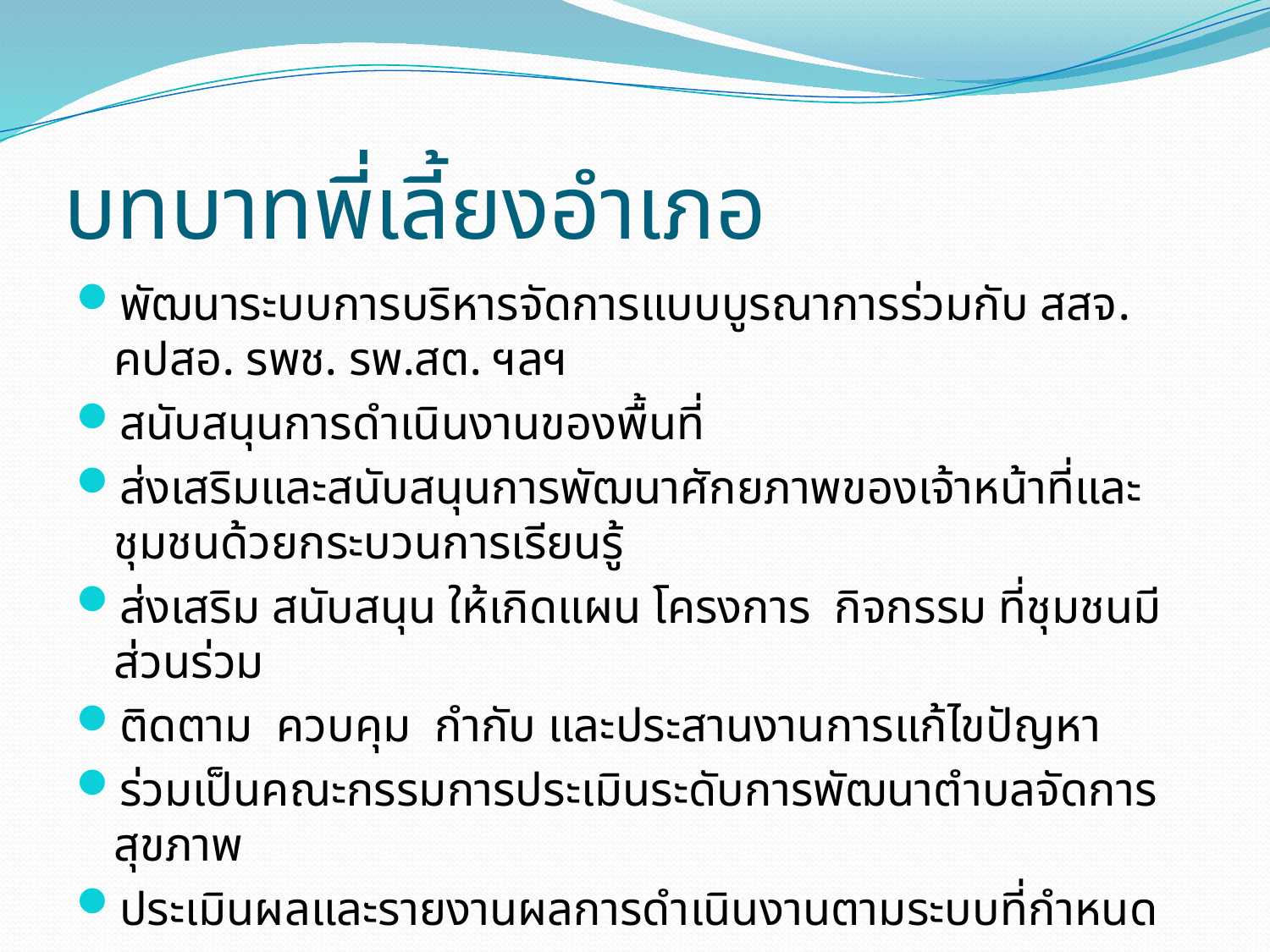

# บทบาทพี่เลี้ยงอำเภอ
พัฒนาระบบการบริหารจัดการแบบบูรณาการร่วมกับ สสจ. คปสอ. รพช. รพ.สต. ฯลฯ
สนับสนุนการดำเนินงานของพื้นที่
ส่งเสริมและสนับสนุนการพัฒนาศักยภาพของเจ้าหน้าที่และชุมชนด้วยกระบวนการเรียนรู้
ส่งเสริม สนับสนุน ให้เกิดแผน โครงการ  กิจกรรม ที่ชุมชนมีส่วนร่วม
ติดตาม  ควบคุม  กำกับ และประสานงานการแก้ไขปัญหา
ร่วมเป็นคณะกรรมการประเมินระดับการพัฒนาตำบลจัดการสุขภาพ
ประเมินผลและรายงานผลการดำเนินงานตามระบบที่กำหนด